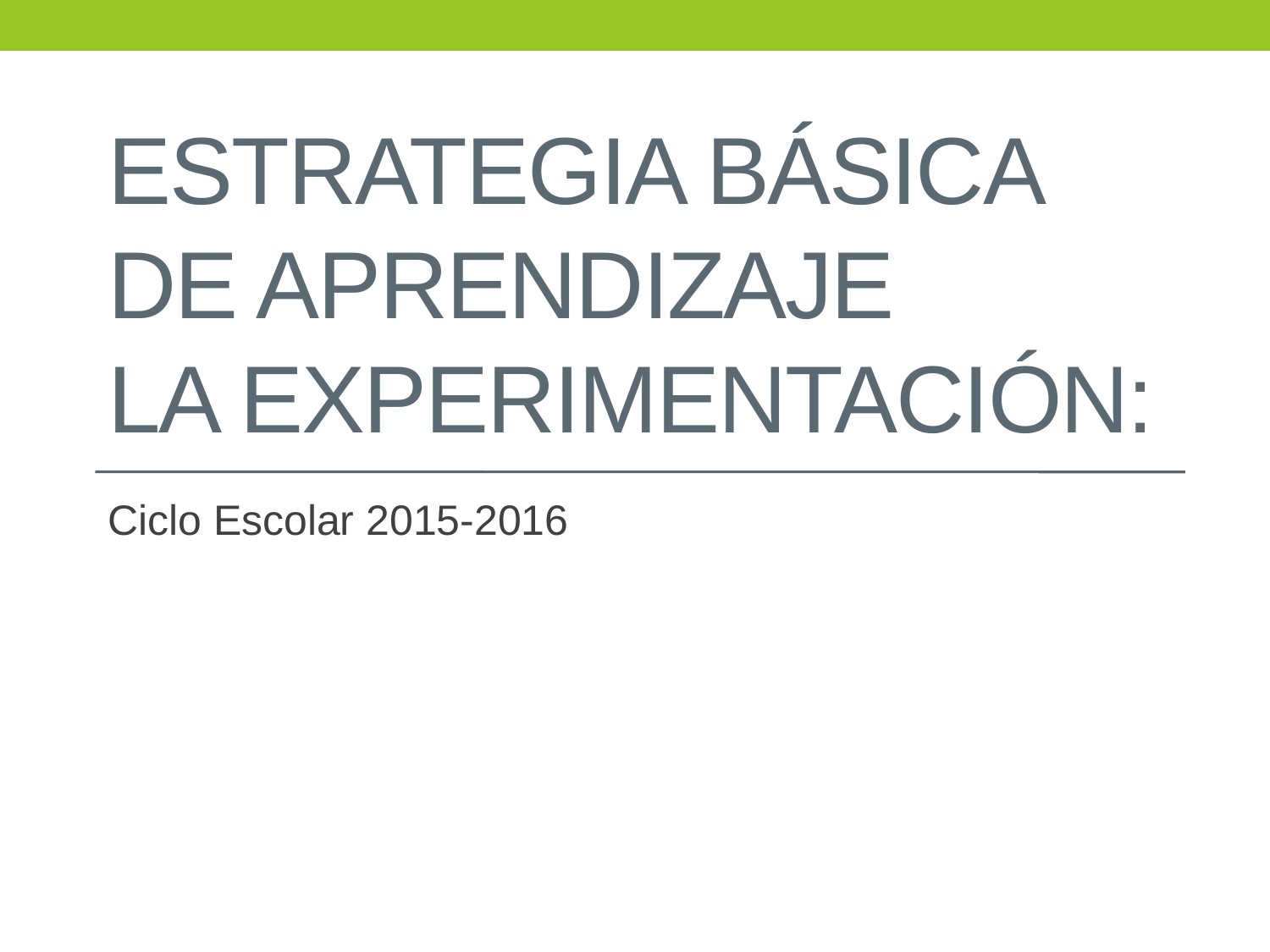

# Estrategia Básica de Aprendizaje La Experimentación:
Ciclo Escolar 2015-2016